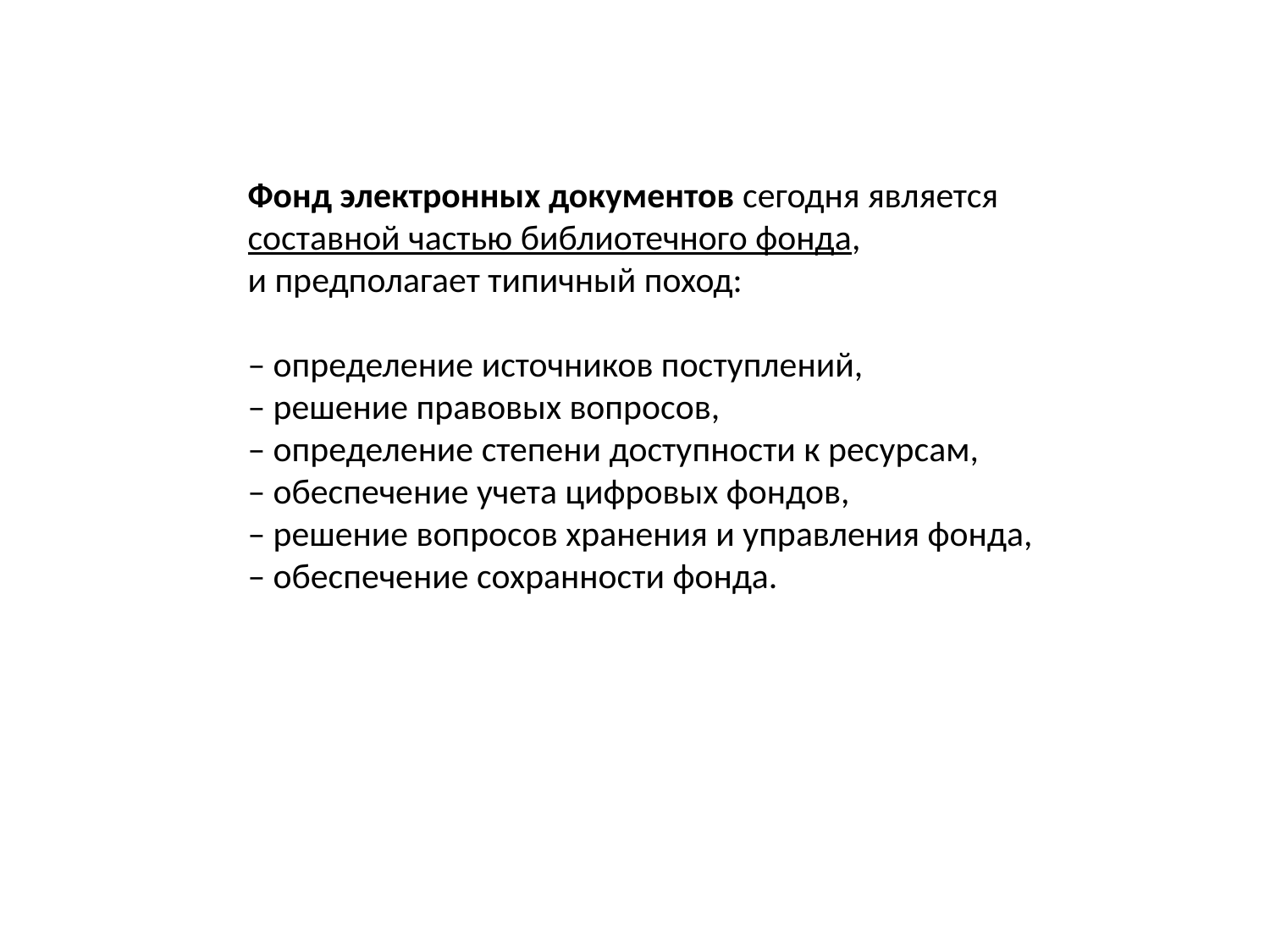

Фонд электронных документов сегодня является
составной частью библиотечного фонда,
и предполагает типичный поход:

– определение источников поступлений,
– решение правовых вопросов,
– определение степени доступности к ресурсам,
– обеспечение учета цифровых фондов,
– решение вопросов хранения и управления фонда,
– обеспечение сохранности фонда.